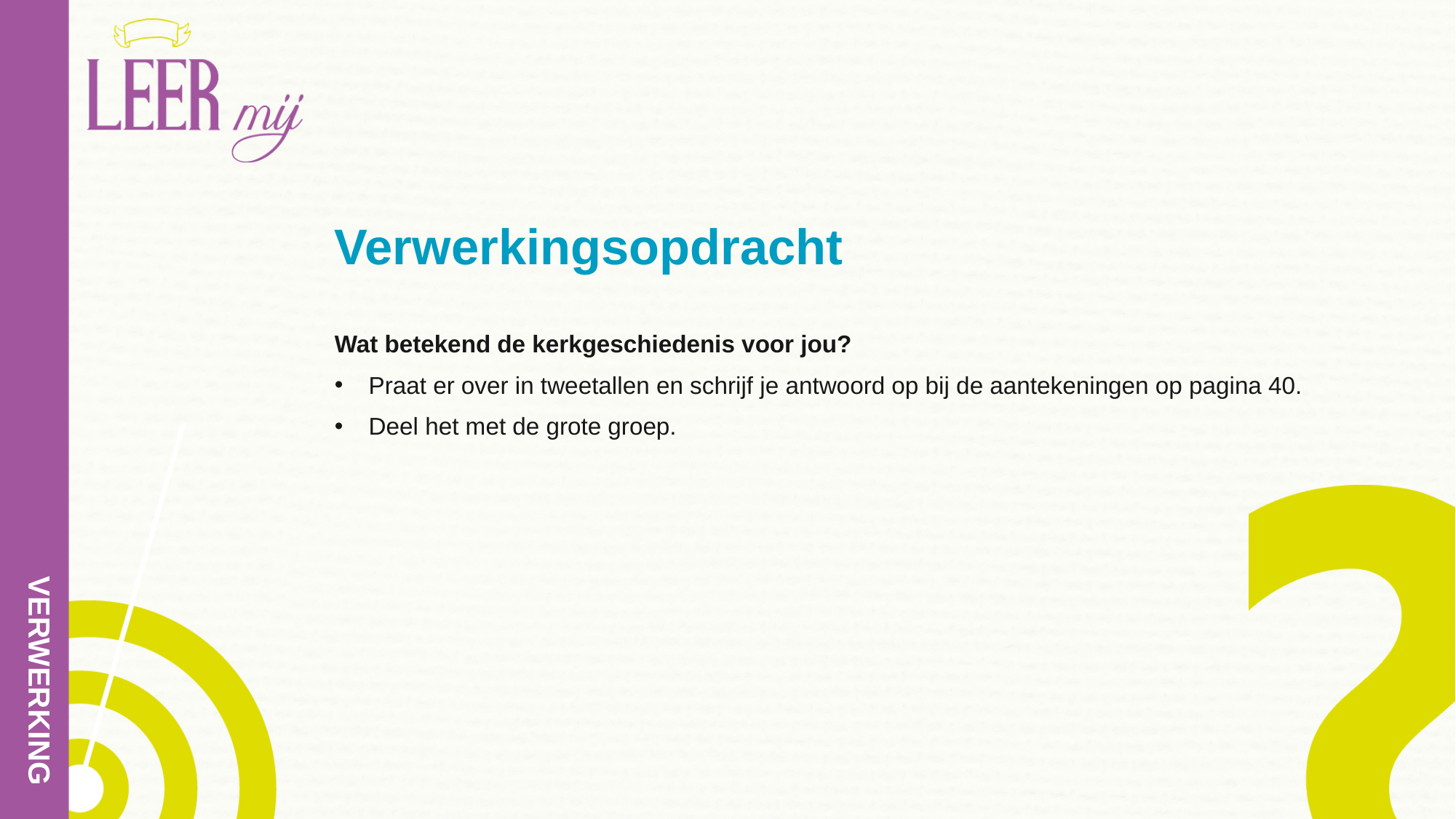

# Verwerkingsopdracht
Wat betekend de kerkgeschiedenis voor jou?
Praat er over in tweetallen en schrijf je antwoord op bij de aantekeningen op pagina 40.
Deel het met de grote groep.